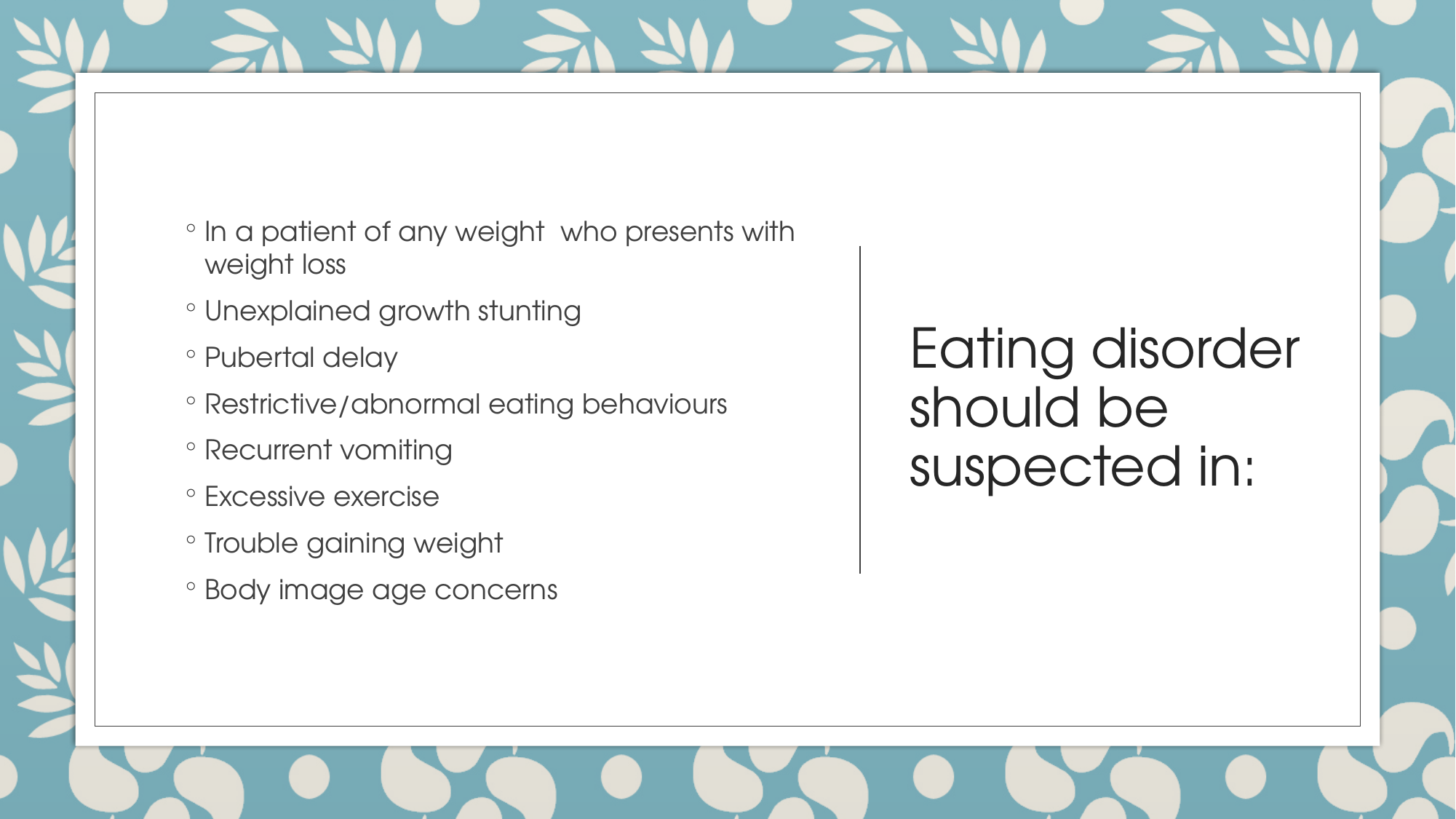

In a patient of any weight  who presents with weight loss
Unexplained growth stunting
Pubertal delay
Restrictive/abnormal eating behaviours
Recurrent vomiting
Excessive exercise
Trouble gaining weight
Body image age concerns
# Eating disorder should be suspected in: